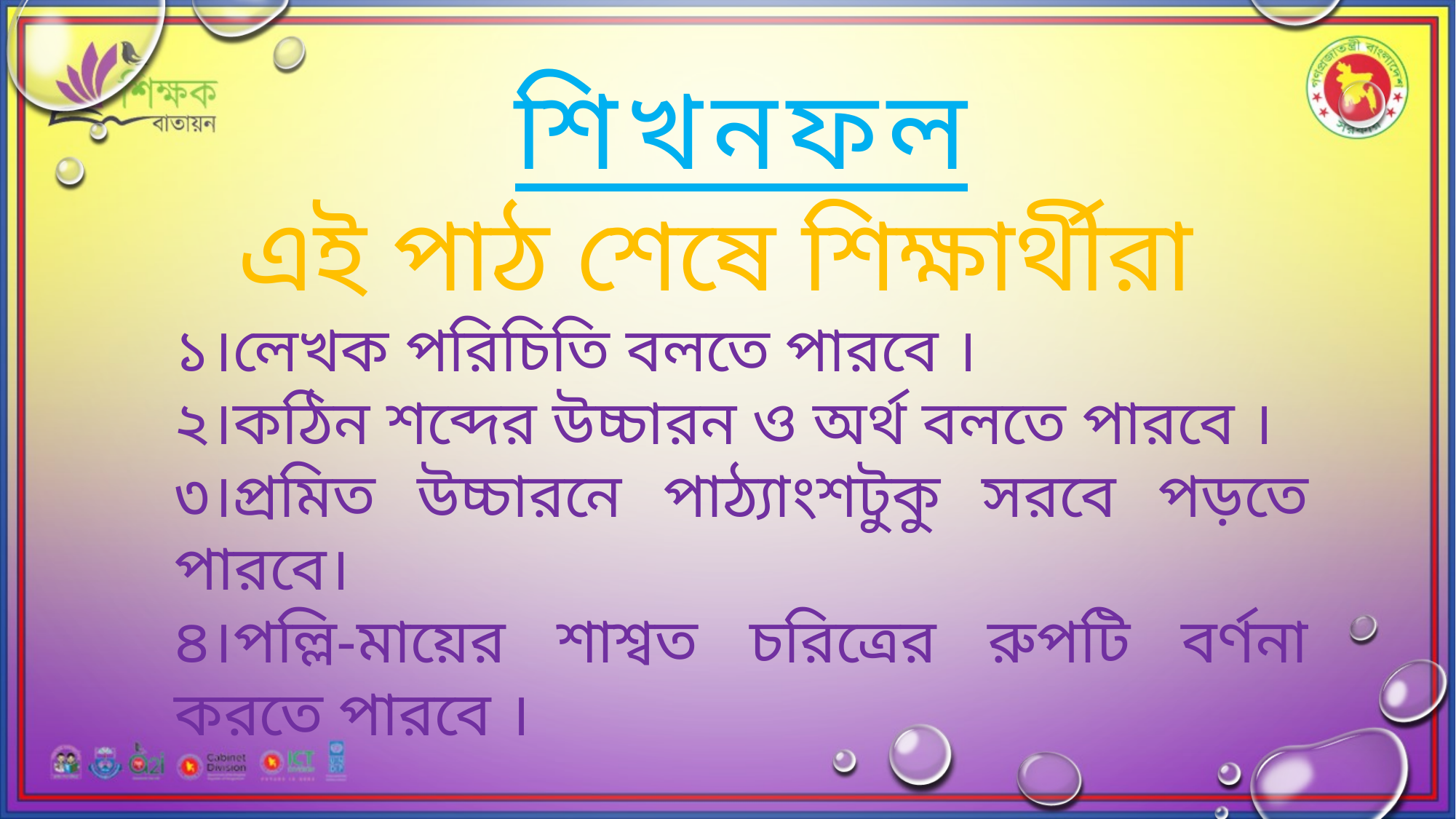

শিখনফল
এই পাঠ শেষে শিক্ষার্থীরা
১।লেখক পরিচিতি বলতে পারবে ।
২।কঠিন শব্দের উচ্চারন ও অর্থ বলতে পারবে ।
৩।প্রমিত উচ্চারনে পাঠ্যাংশটুকু সরবে পড়তে পারবে।
৪।পল্লি-মায়ের শাশ্বত চরিত্রের রুপটি বর্ণনা করতে পারবে ।